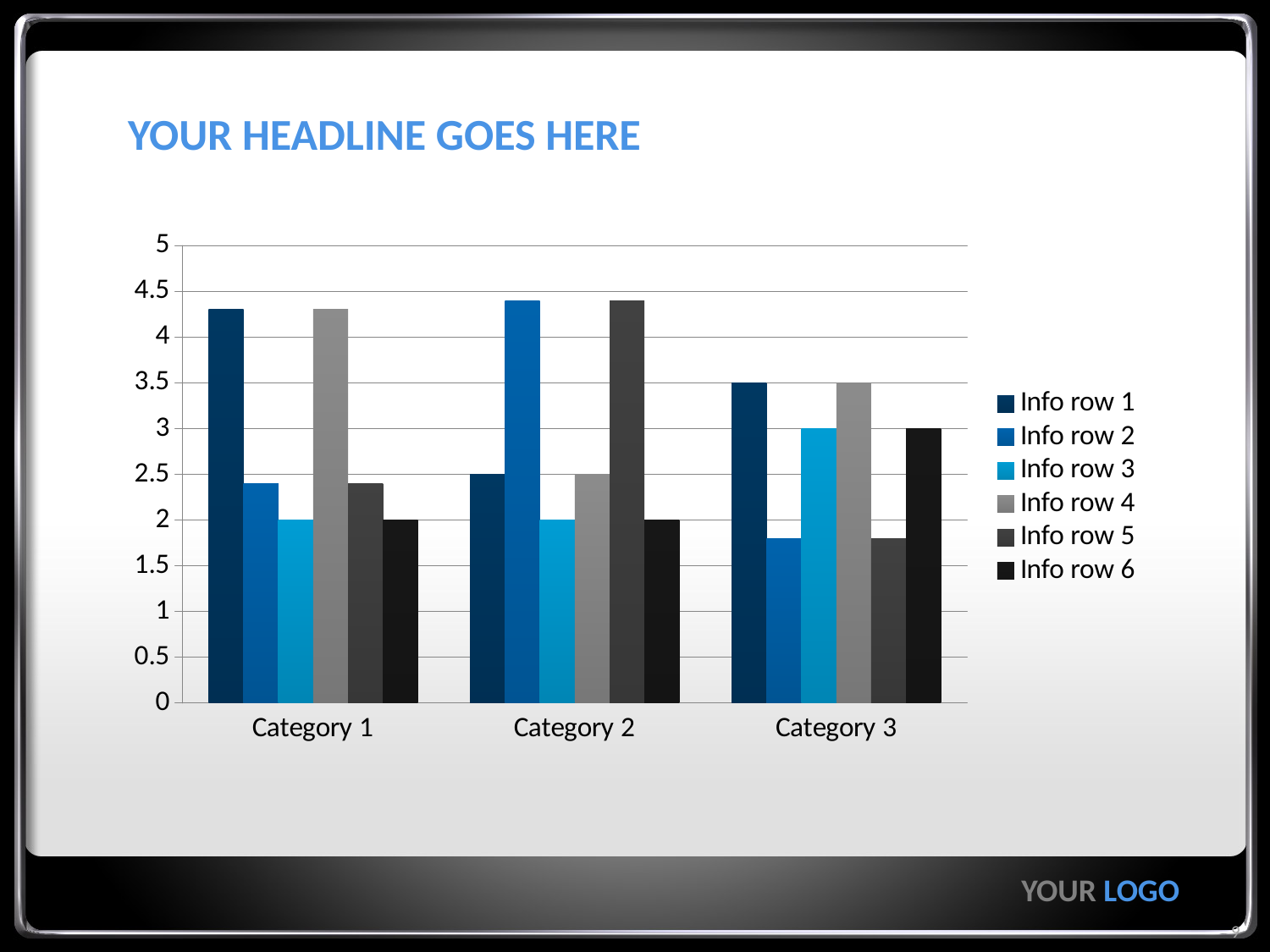

# YOUR HEADLINE GOES HERE

### Chart

| Category | Info row 1 | Info row 2 | Info row 3 | Info row 4 | Info row 5 | Info row 6 |
|---|---|---|---|---|---|---|
| Category 1 | 4.3 | 2.4 | 2.0 | 4.3 | 2.4 | 2.0 |
| Category 2 | 2.5 | 4.4 | 2.0 | 2.5 | 4.4 | 2.0 |
| Category 3 | 3.5 | 1.8 | 3.0 | 3.5 | 1.8 | 3.0 |
YOUR LOGO
9